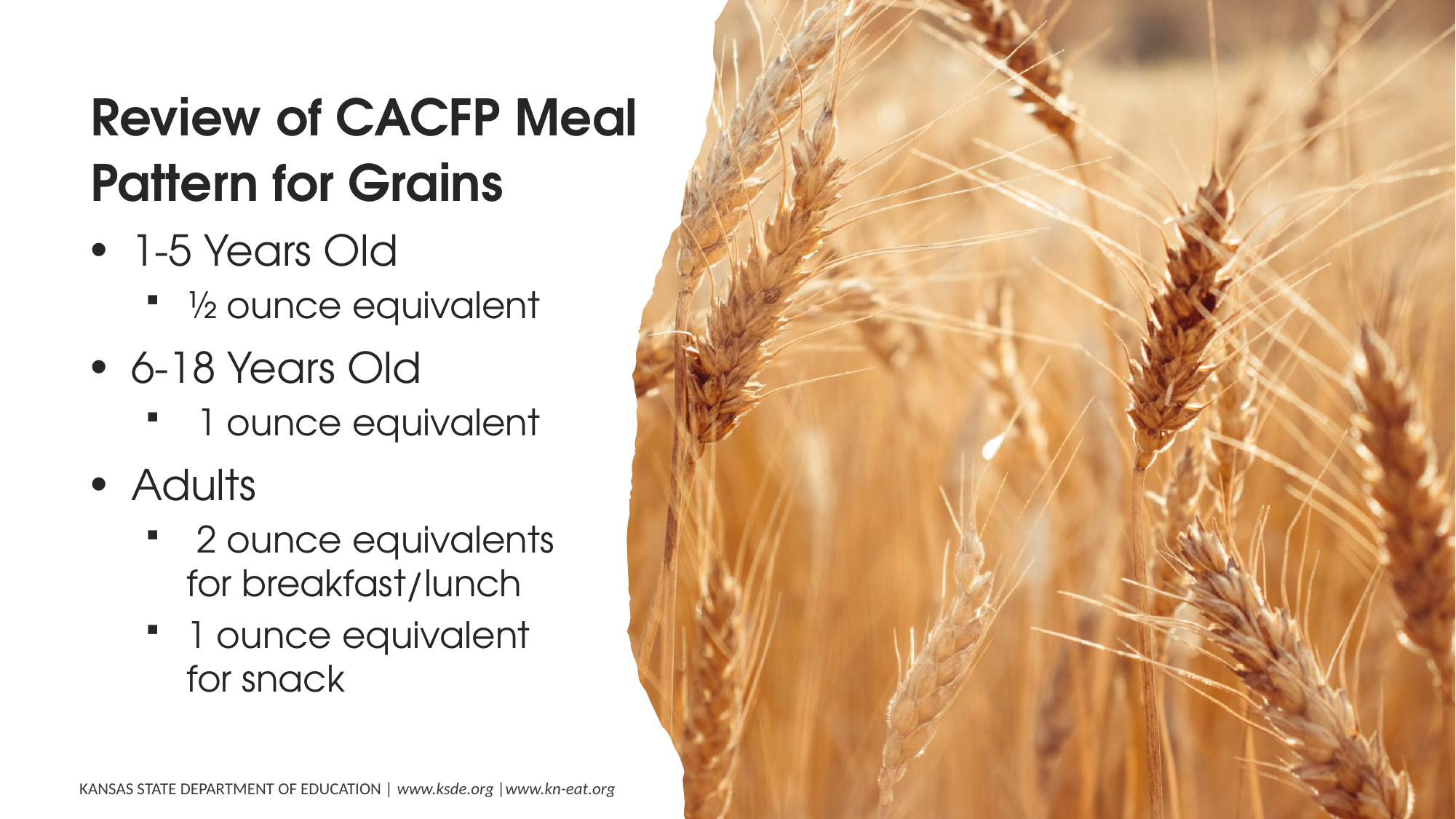

# Review of CACFP Meal Pattern for Grains
1-5 Years Old
½ ounce equivalent
6-18 Years Old
 1 ounce equivalent
Adults
 2 ounce equivalents for breakfast/lunch
1 ounce equivalent for snack